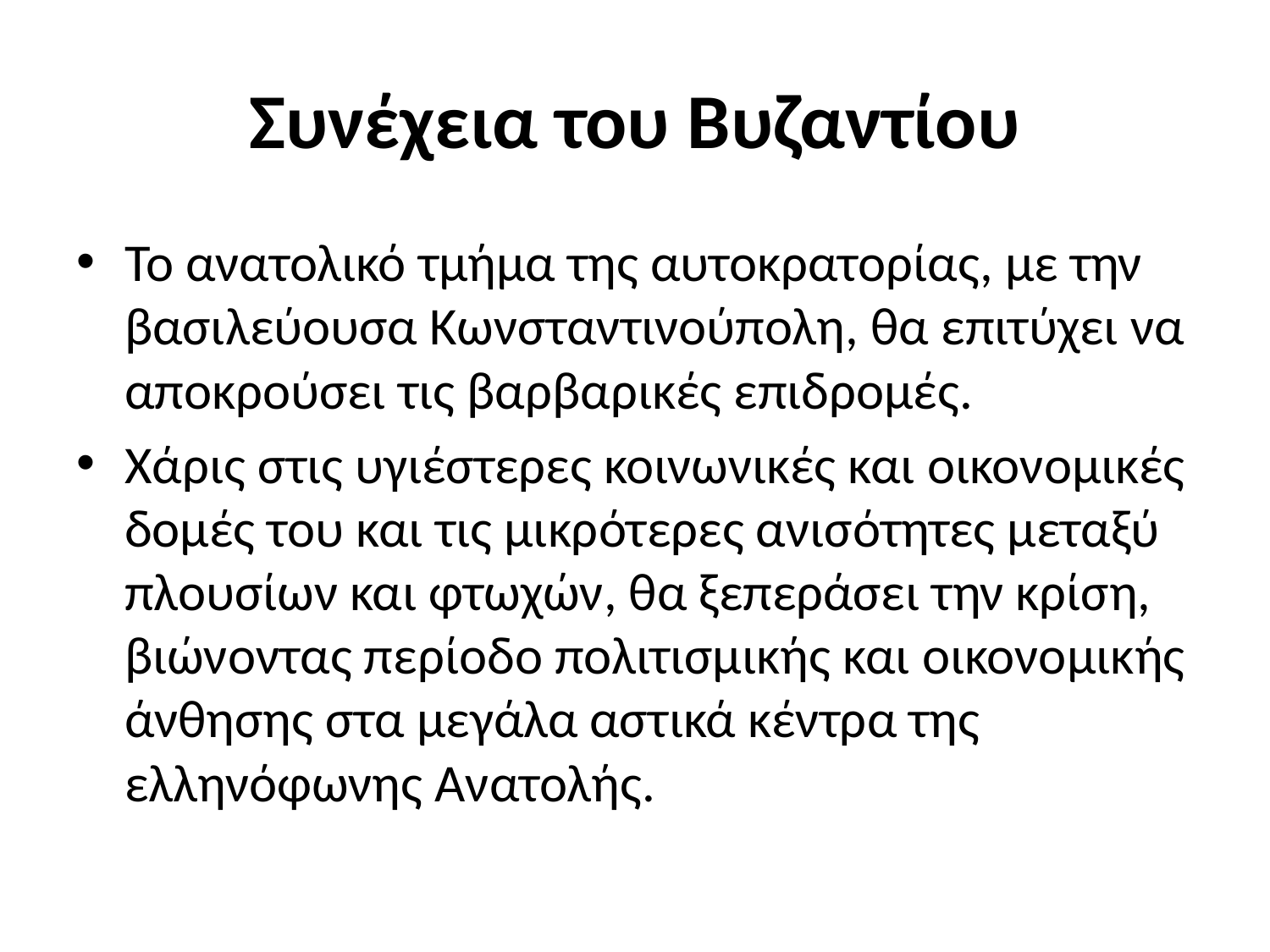

# Συνέχεια του Βυζαντίου
Το ανατολικό τμήμα της αυτοκρατορίας, με την βασιλεύουσα Κωνσταντινούπολη, θα επιτύχει να αποκρούσει τις βαρβαρικές επιδρομές.
Χάρις στις υγιέστερες κοινωνικές και οικονομικές δομές του και τις μικρότερες ανισότητες μεταξύ πλουσίων και φτωχών, θα ξεπεράσει την κρίση, βιώνοντας περίοδο πολιτισμικής και οικονομικής άνθησης στα μεγάλα αστικά κέντρα της ελληνόφωνης Ανατολής.